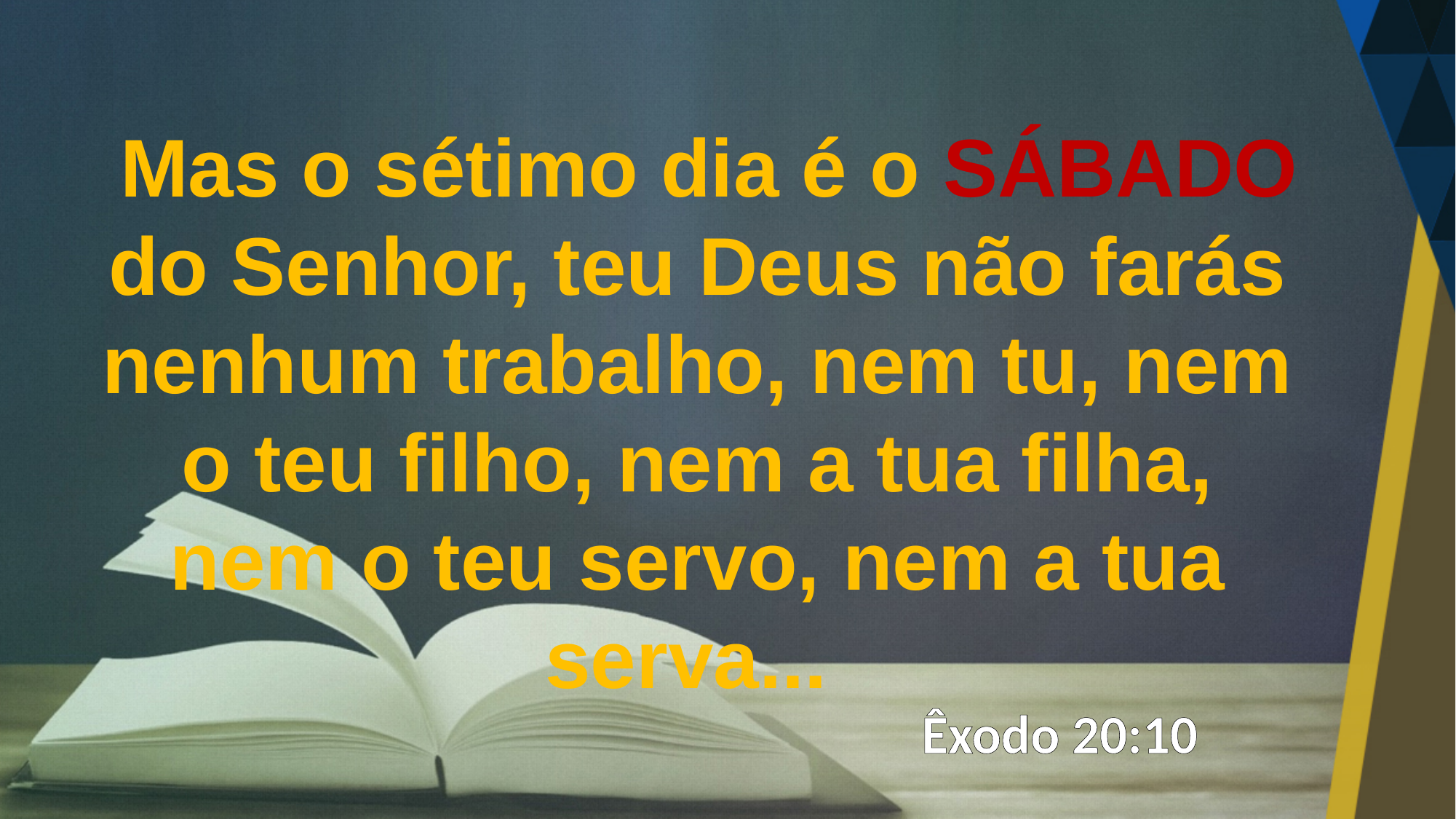

Mas o sétimo dia é o SÁBADO do Senhor, teu Deus não farás nenhum trabalho, nem tu, nem o teu filho, nem a tua filha, nem o teu servo, nem a tua serva...
Êxodo 20:10